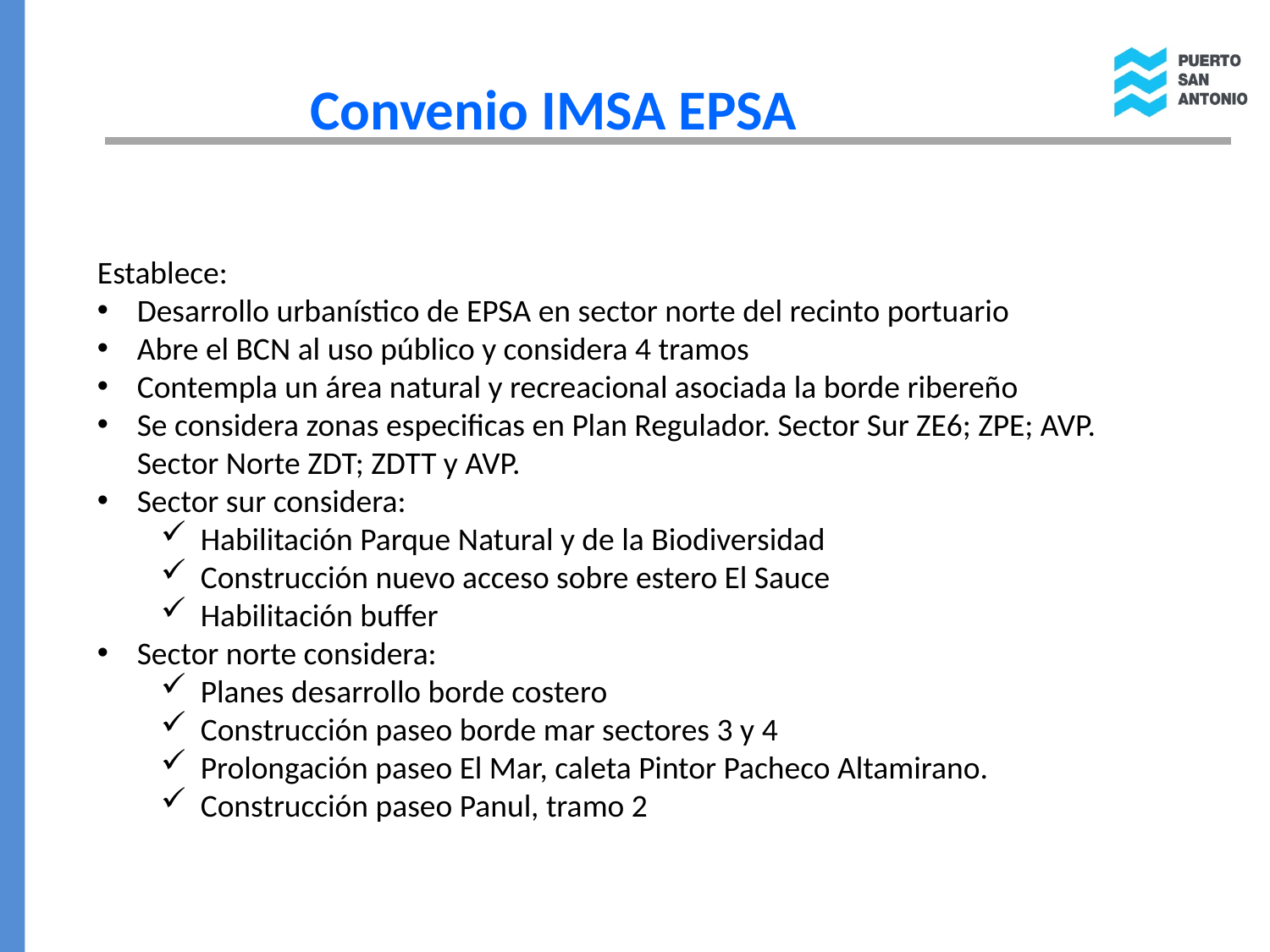

# Convenio IMSA EPSA
Establece:
Desarrollo urbanístico de EPSA en sector norte del recinto portuario
Abre el BCN al uso público y considera 4 tramos
Contempla un área natural y recreacional asociada la borde ribereño
Se considera zonas especificas en Plan Regulador. Sector Sur ZE6; ZPE; AVP. Sector Norte ZDT; ZDTT y AVP.
Sector sur considera:
Habilitación Parque Natural y de la Biodiversidad
Construcción nuevo acceso sobre estero El Sauce
Habilitación buffer
Sector norte considera:
Planes desarrollo borde costero
Construcción paseo borde mar sectores 3 y 4
Prolongación paseo El Mar, caleta Pintor Pacheco Altamirano.
Construcción paseo Panul, tramo 2